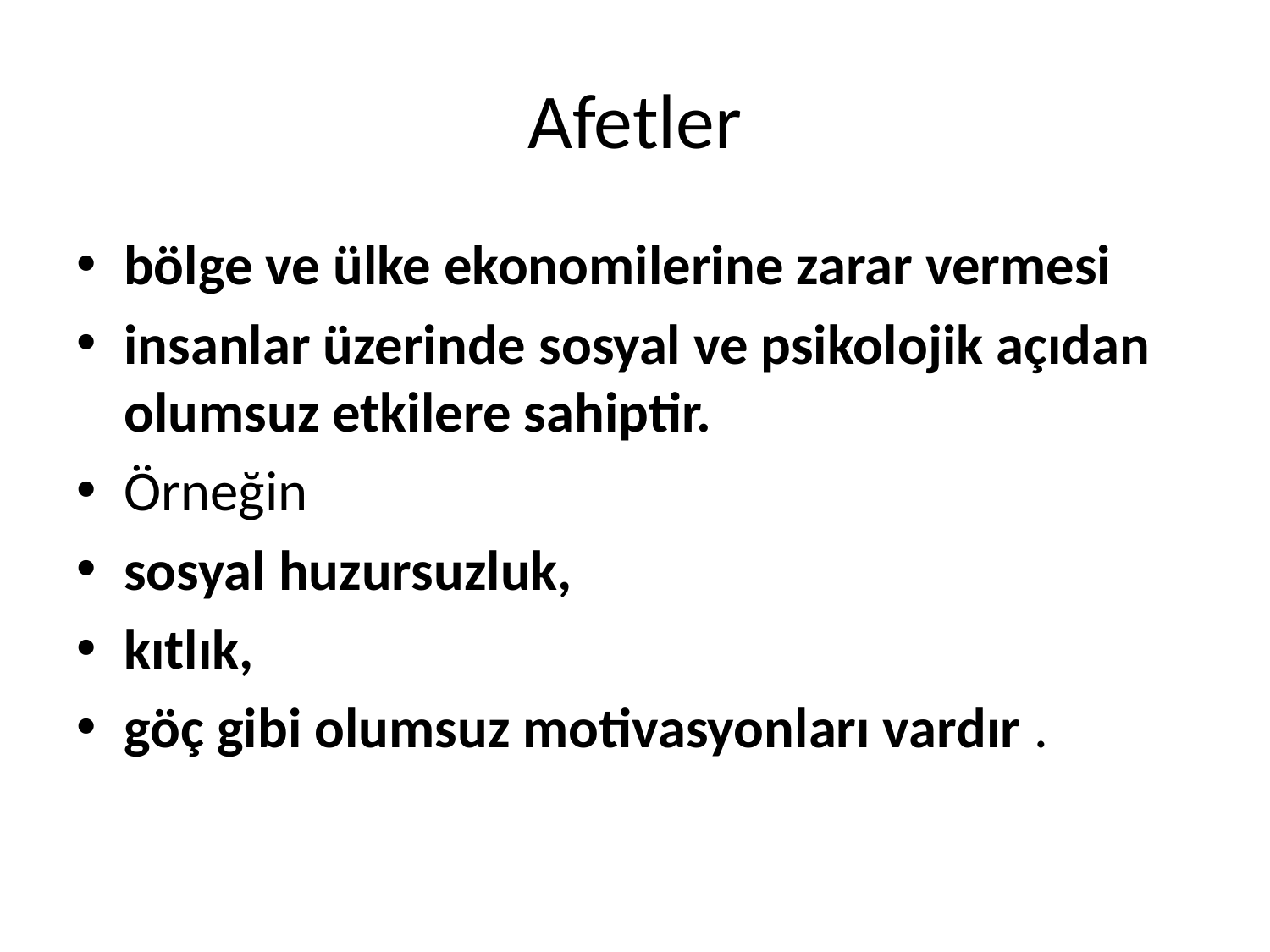

# Afetler
bölge ve ülke ekonomilerine zarar vermesi
insanlar üzerinde sosyal ve psikolojik açıdan olumsuz etkilere sahiptir.
Örneğin
sosyal huzursuzluk,
kıtlık,
göç gibi olumsuz motivasyonları vardır .